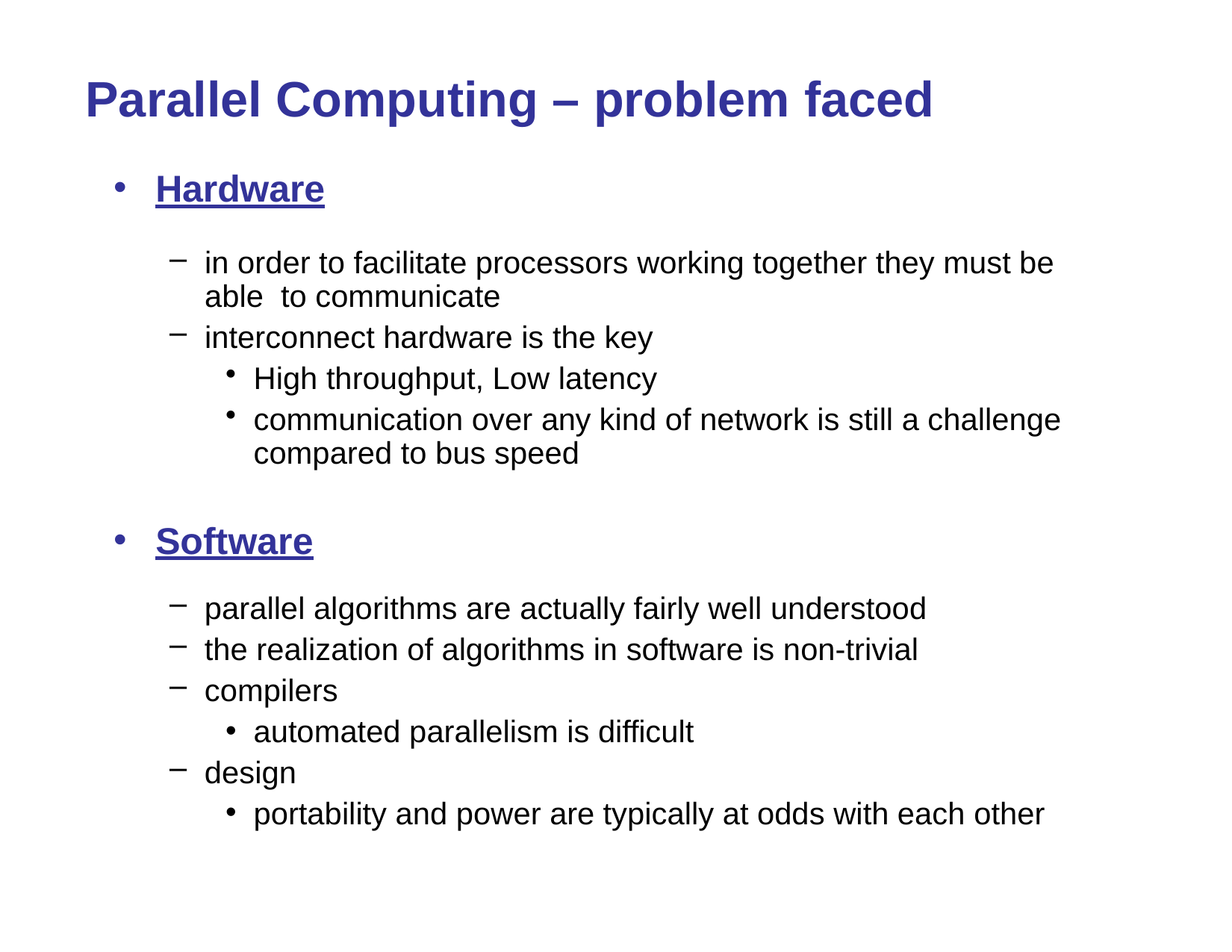

# Parallel Computing – problem faced
Hardware

in order to facilitate processors working together they must be able  to communicate
interconnect hardware is the key
High throughput, Low latency
communication over any kind of network is still a challenge  compared to bus speed

Software

parallel algorithms are actually fairly well understood
the realization of algorithms in software is non-trivial
compilers
automated parallelism is difficult
design
portability and power are typically at odds with each other